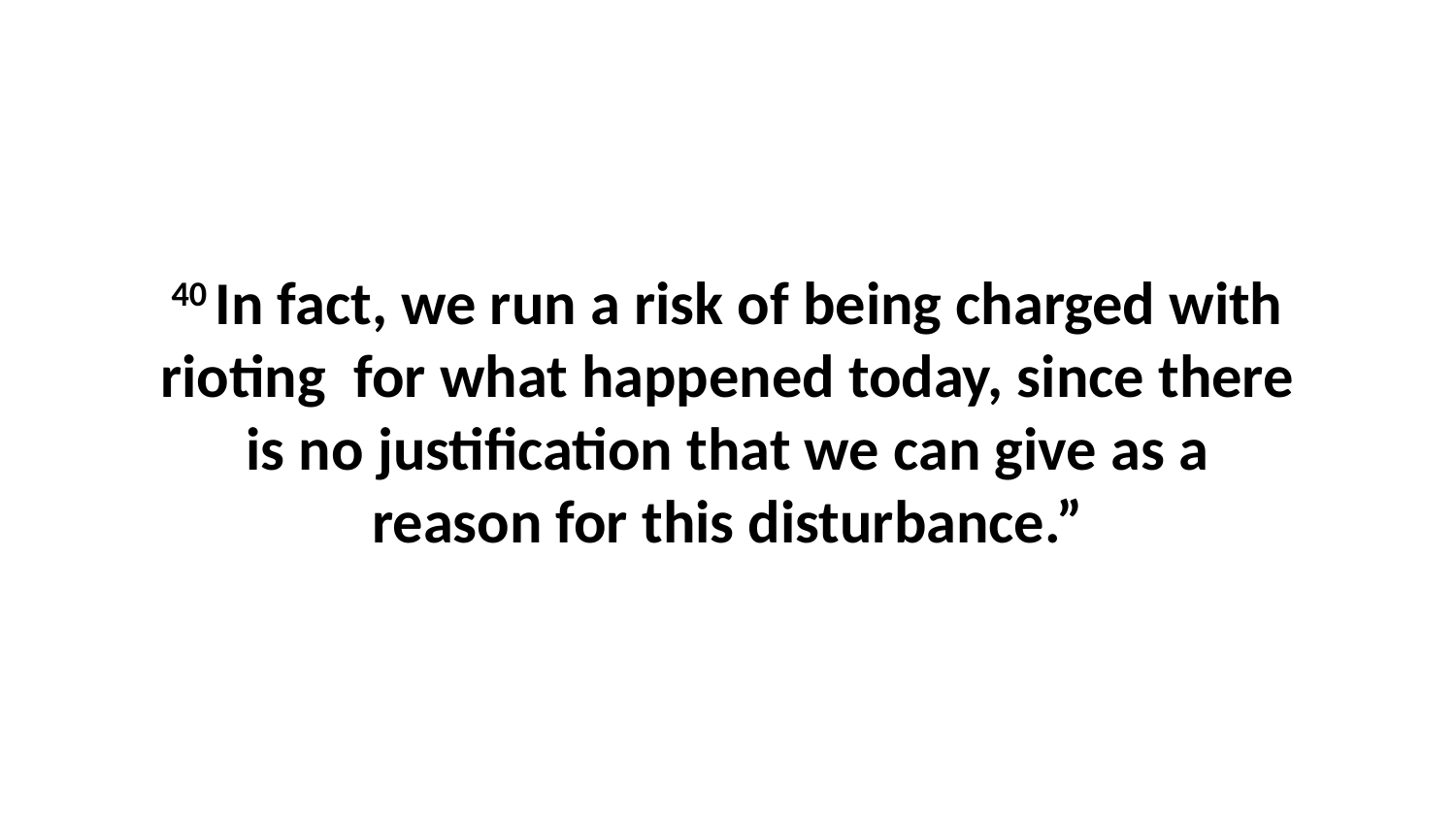

40 In fact, we run a risk of being charged with rioting  for what happened today, since there is no justification that we can give as a reason for this disturbance.”